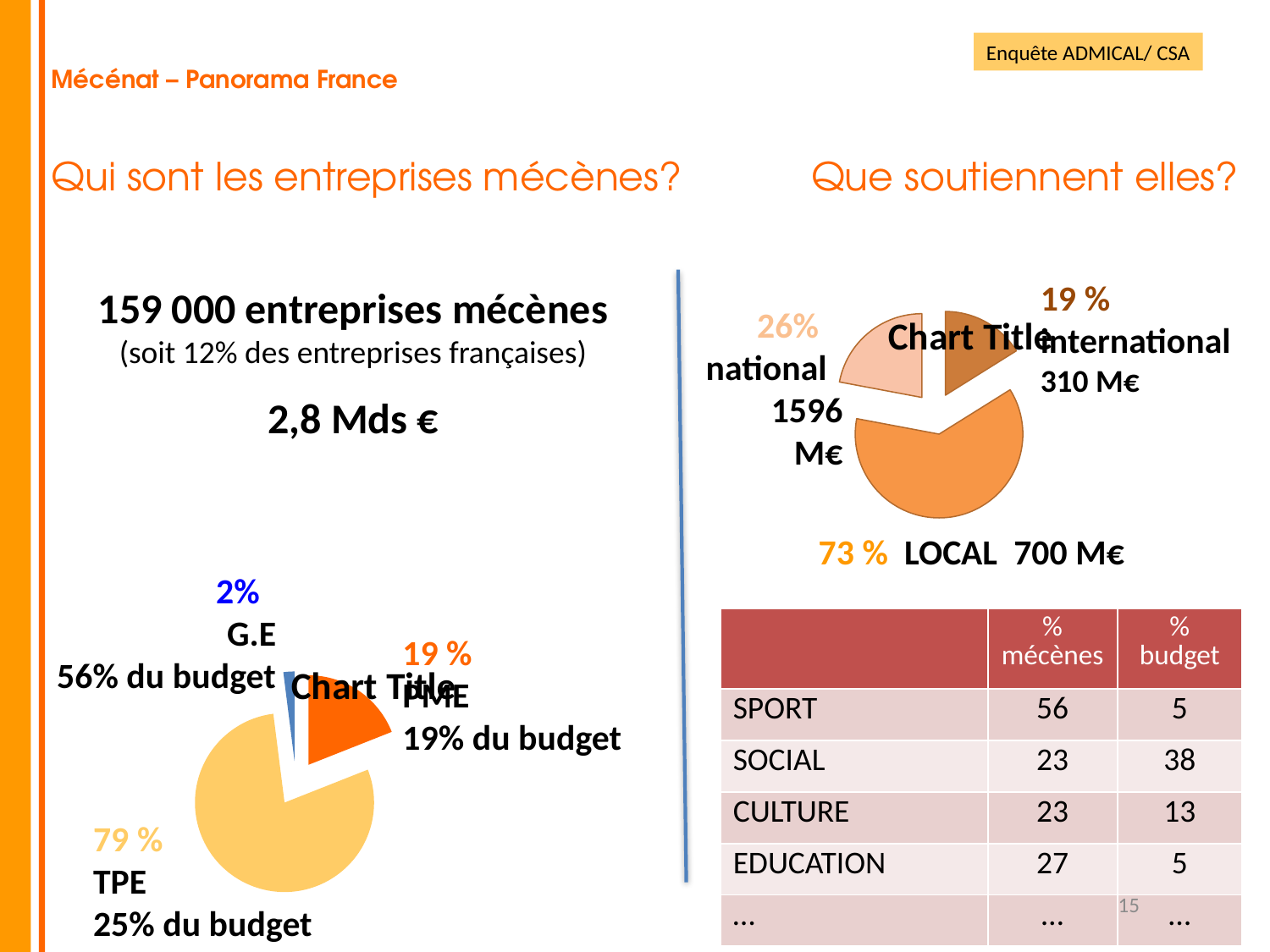

Mécénat – Panorama France
Qui sont les entreprises mécènes?            Que soutiennent elles?
Enquête ADMICAL/ CSA
                   26%    national      1596 M€

19 %
international
310 M€
159 000 entreprises mécènes
(soit 12% des entreprises françaises)
2,8 Mds €

### Chart:

| Category |  |
|---|---|
73 %  LOCAL  700 M€

2%
G.E
56% du budget
|  | % mécènes | % budget |
| --- | --- | --- |
| SPORT | 56 | 5 |
| SOCIAL | 23 | 38 |
| CULTURE | 23 | 13 |
| EDUCATION | 27 | 5 |
| … | … | … |
19 %
PME
19% du budget

### Chart:

| Category |  |
|---|---|
79 %
TPE
25% du budget
15
15